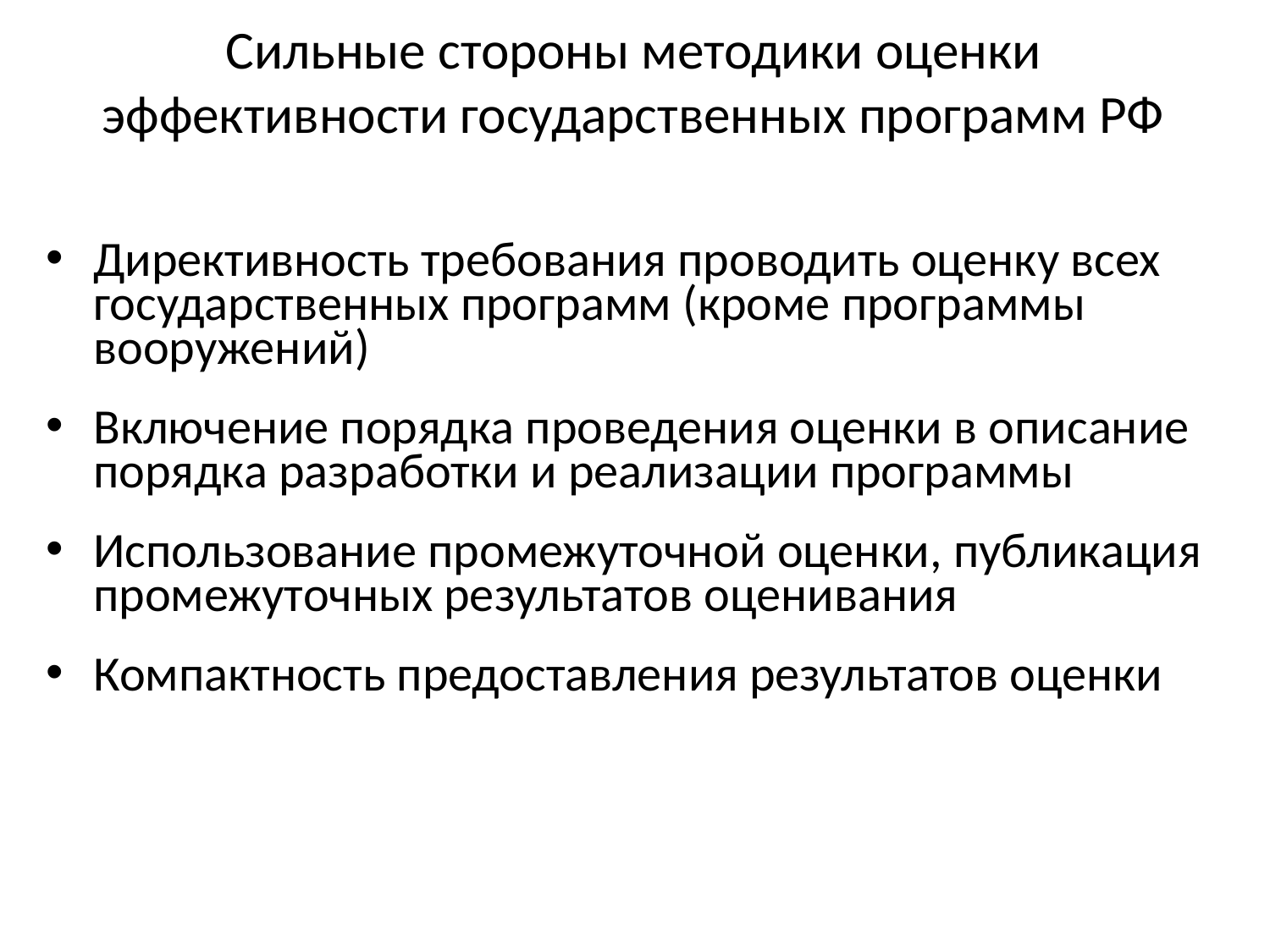

# Сильные стороны методики оценки эффективности государственных программ РФ
Директивность требования проводить оценку всех государственных программ (кроме программы вооружений)
Включение порядка проведения оценки в описание порядка разработки и реализации программы
Использование промежуточной оценки, публикация промежуточных результатов оценивания
Компактность предоставления результатов оценки